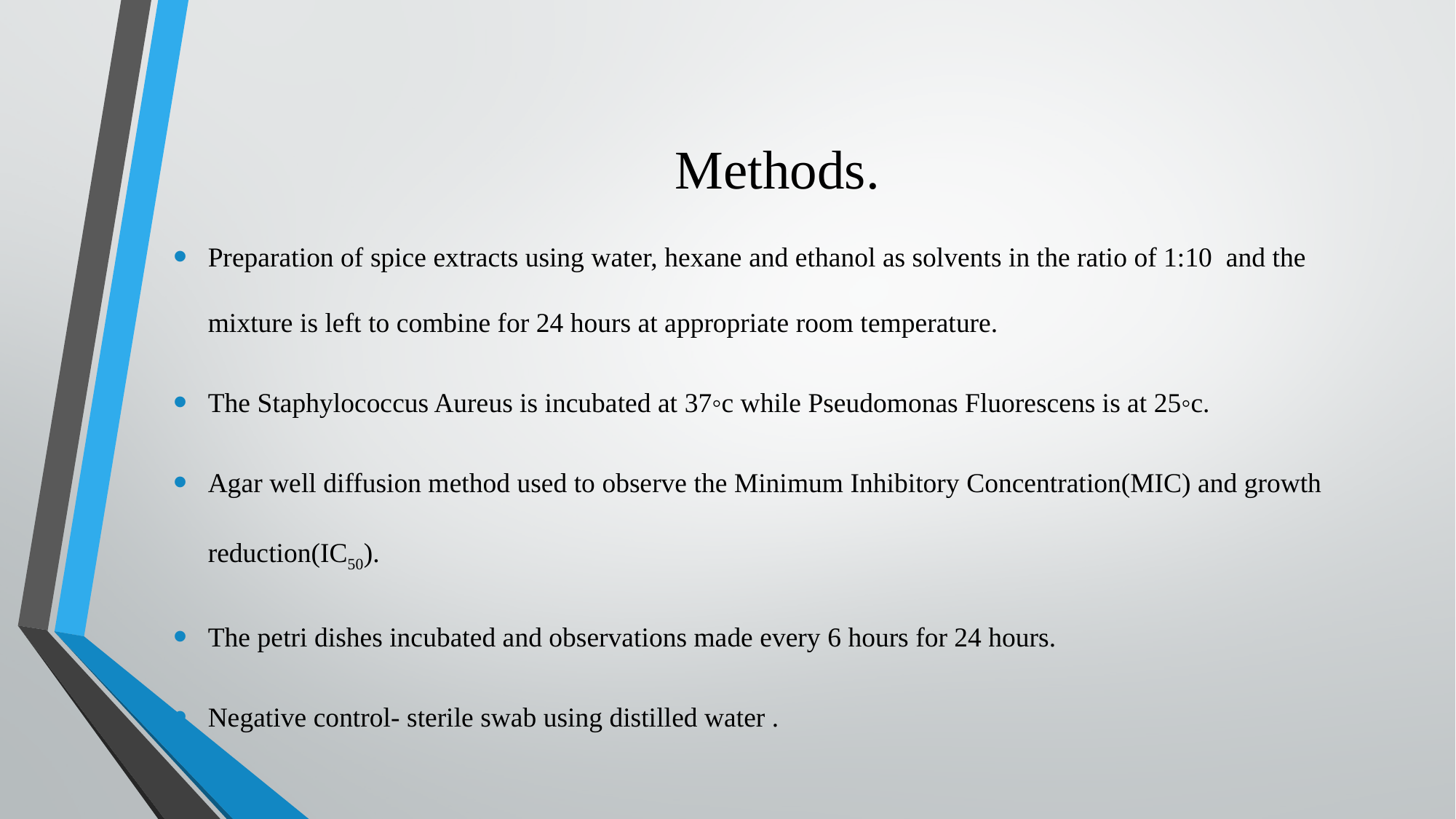

# Methods.
Preparation of spice extracts using water, hexane and ethanol as solvents in the ratio of 1:10  and the mixture is left to combine for 24 hours at appropriate room temperature.
The Staphylococcus Aureus is incubated at 37◦c while Pseudomonas Fluorescens is at 25◦c.
Agar well diffusion method used to observe the Minimum Inhibitory Concentration(MIC) and growth reduction(IC50).
The petri dishes incubated and observations made every 6 hours for 24 hours.
Negative control- sterile swab using distilled water .